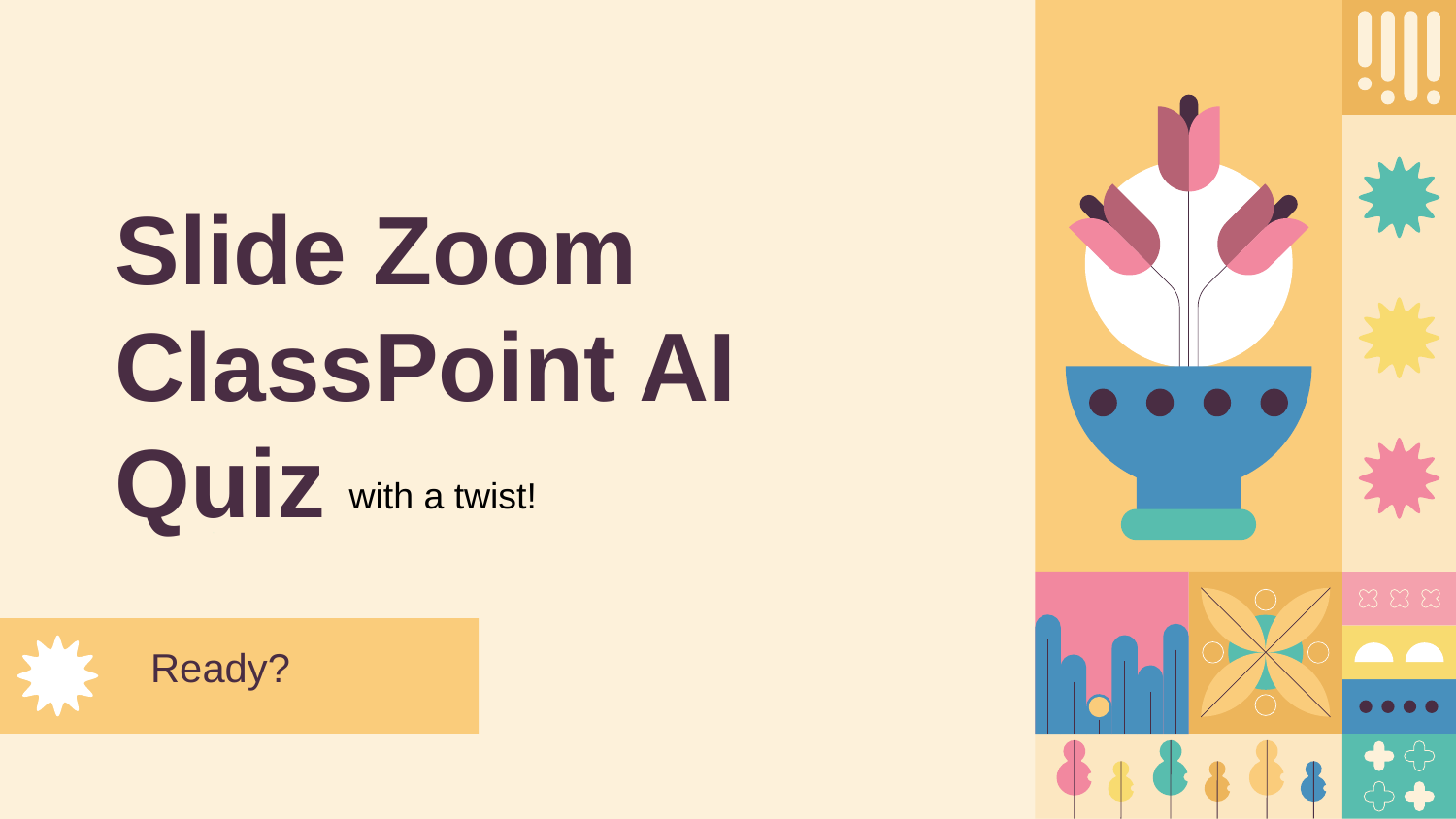

# Slide Zoom ClassPoint AI Quiz
with a twist!
Ready?